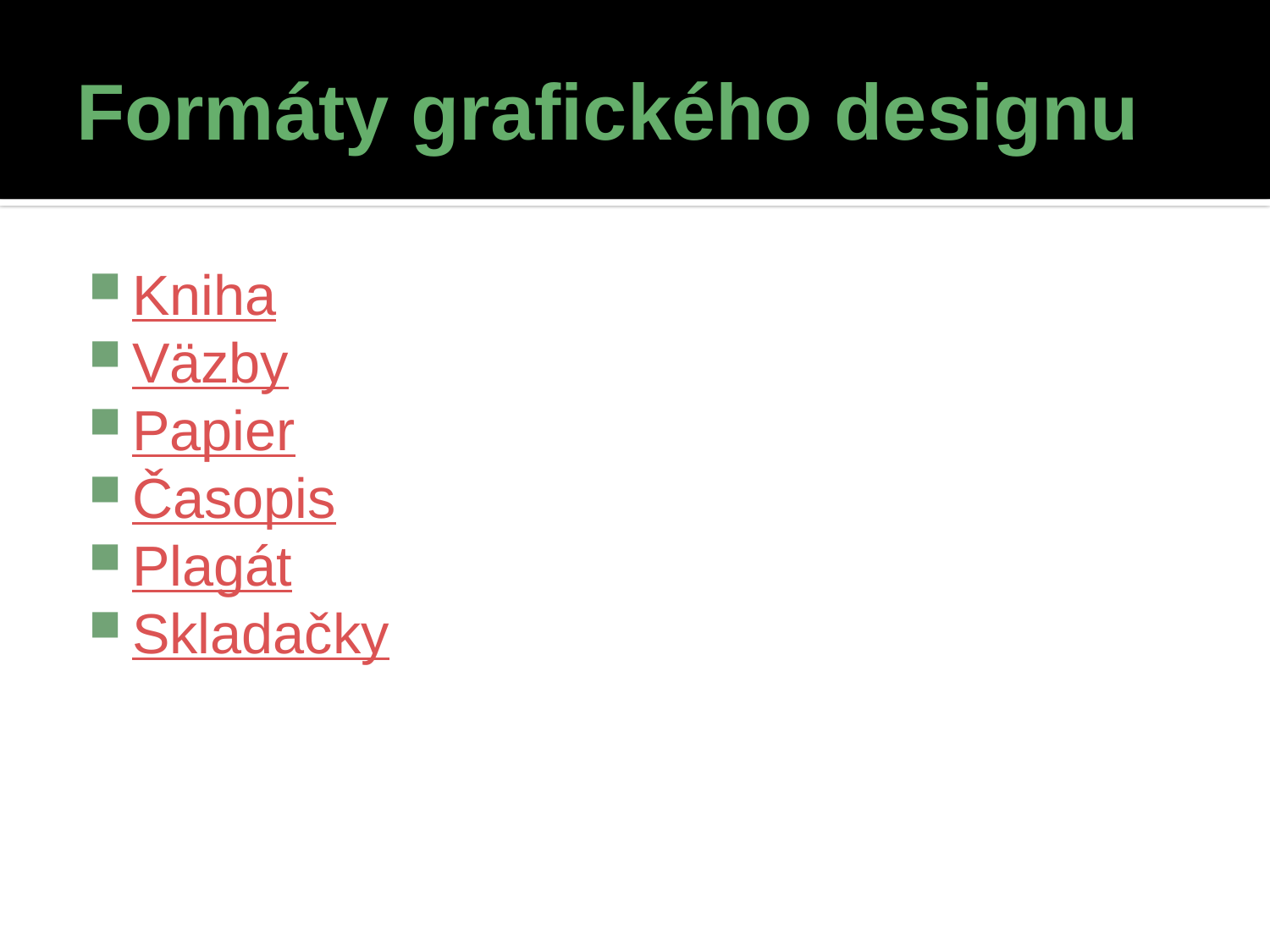

# Formáty grafického designu
Kniha
Väzby
Papier
Časopis
Plagát
Skladačky